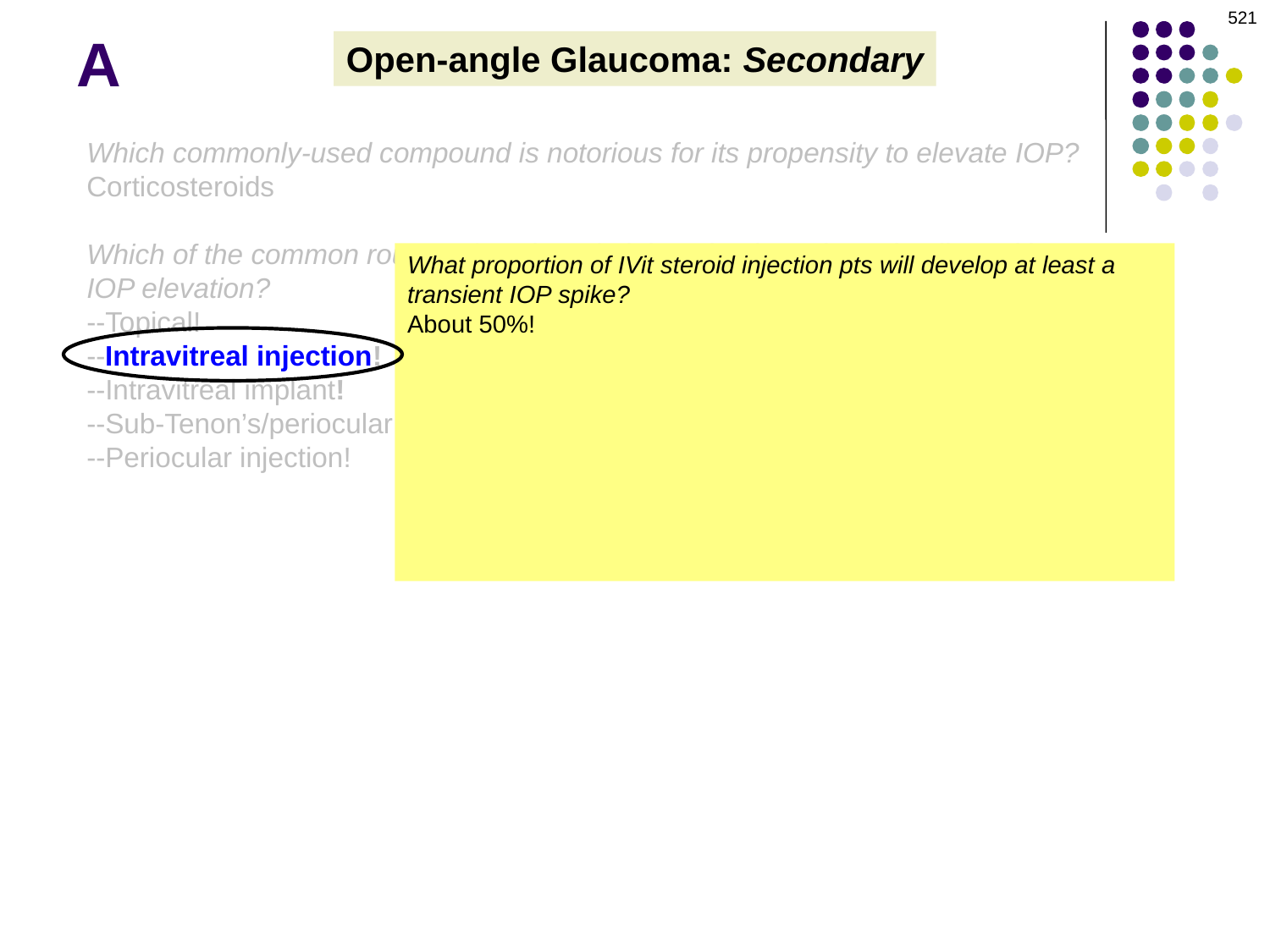

521
# A
Open-angle Glaucoma: Secondary
Which commonly-used compound is notorious for its propensity to elevate IOP?
Corticosteroids

Which of the common routes of ocular administration have been implicated in IOP elevation?
--Topical!
--Intravitreal injection!
--Intravitreal implant!
--Sub-Tenon’s/periocular depot!
--Periocular injection!
What proportion of IVit steroid injection pts will develop at least a transient IOP spike?
About 50%!

Of the 50% of IVit steroid injection pts who experience an IOP spike, what proportion will require topical therapy to control their IOP?
About 25%

Of the 50% of IVit steroid injection pts who experience an IOP spike, what proportion will require surgical (incisional) intervention?
About 2%